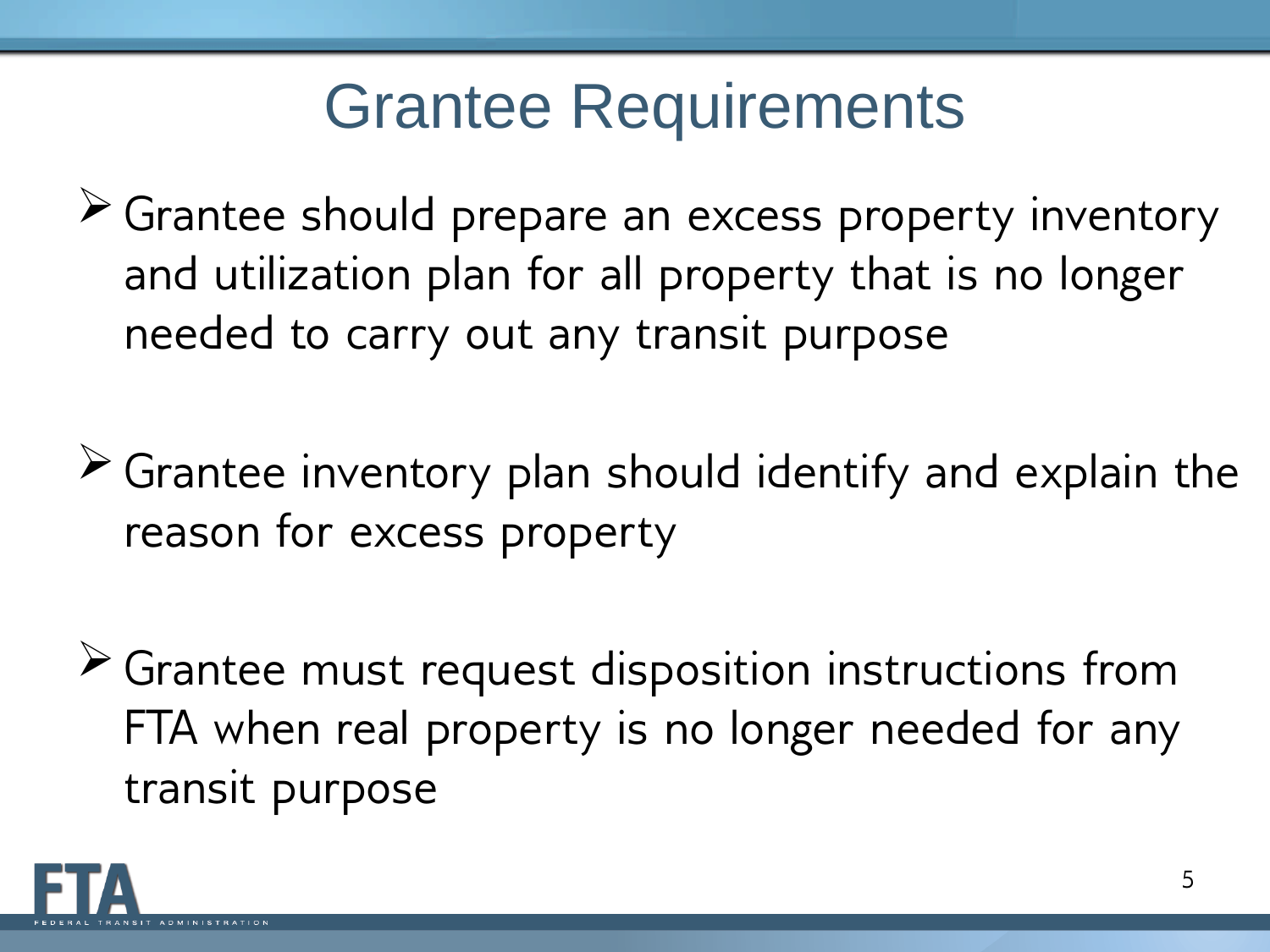

# Grantee Requirements
Grantee should prepare an excess property inventory and utilization plan for all property that is no longer needed to carry out any transit purpose

Grantee inventory plan should identify and explain the reason for excess property

Grantee must request disposition instructions from FTA when real property is no longer needed for any transit purpose

5